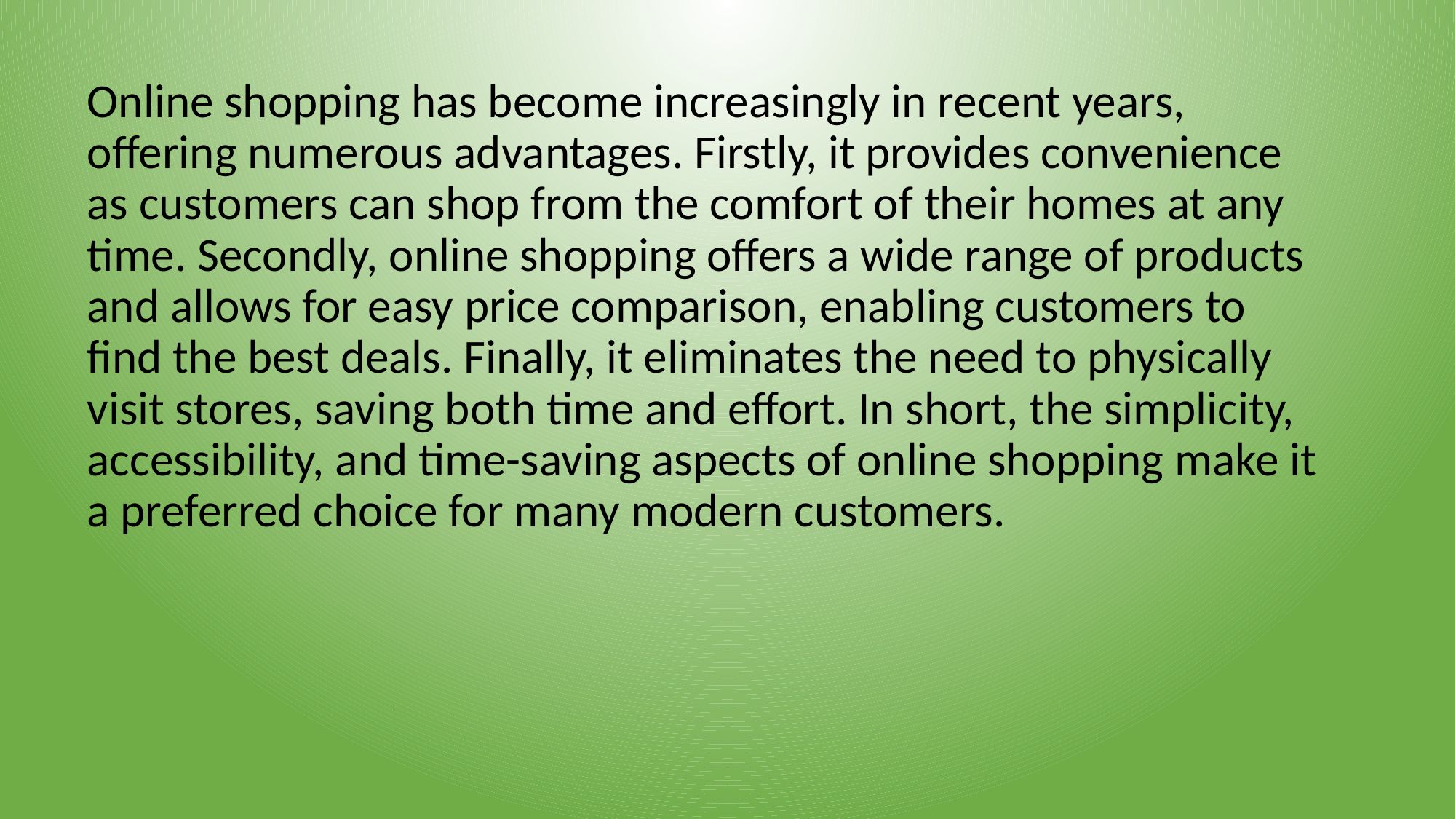

Online shopping has become increasingly in recent years, offering numerous advantages. Firstly, it provides convenience as customers can shop from the comfort of their homes at any time. Secondly, online shopping offers a wide range of products and allows for easy price comparison, enabling customers to find the best deals. Finally, it eliminates the need to physically visit stores, saving both time and effort. In short, the simplicity, accessibility, and time-saving aspects of online shopping make it a preferred choice for many modern customers.